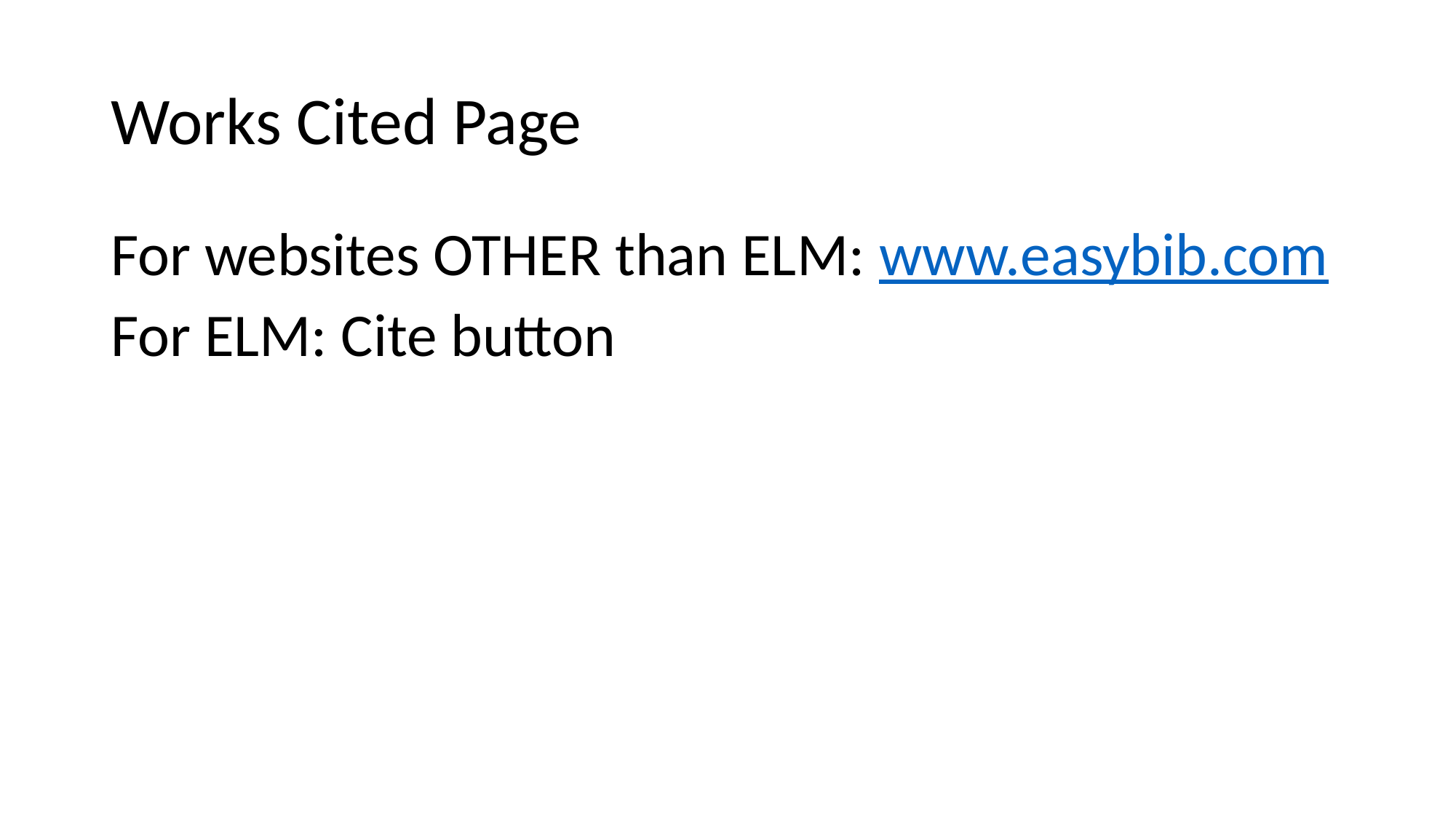

# Works Cited Page
For websites OTHER than ELM: www.easybib.com
For ELM: Cite button